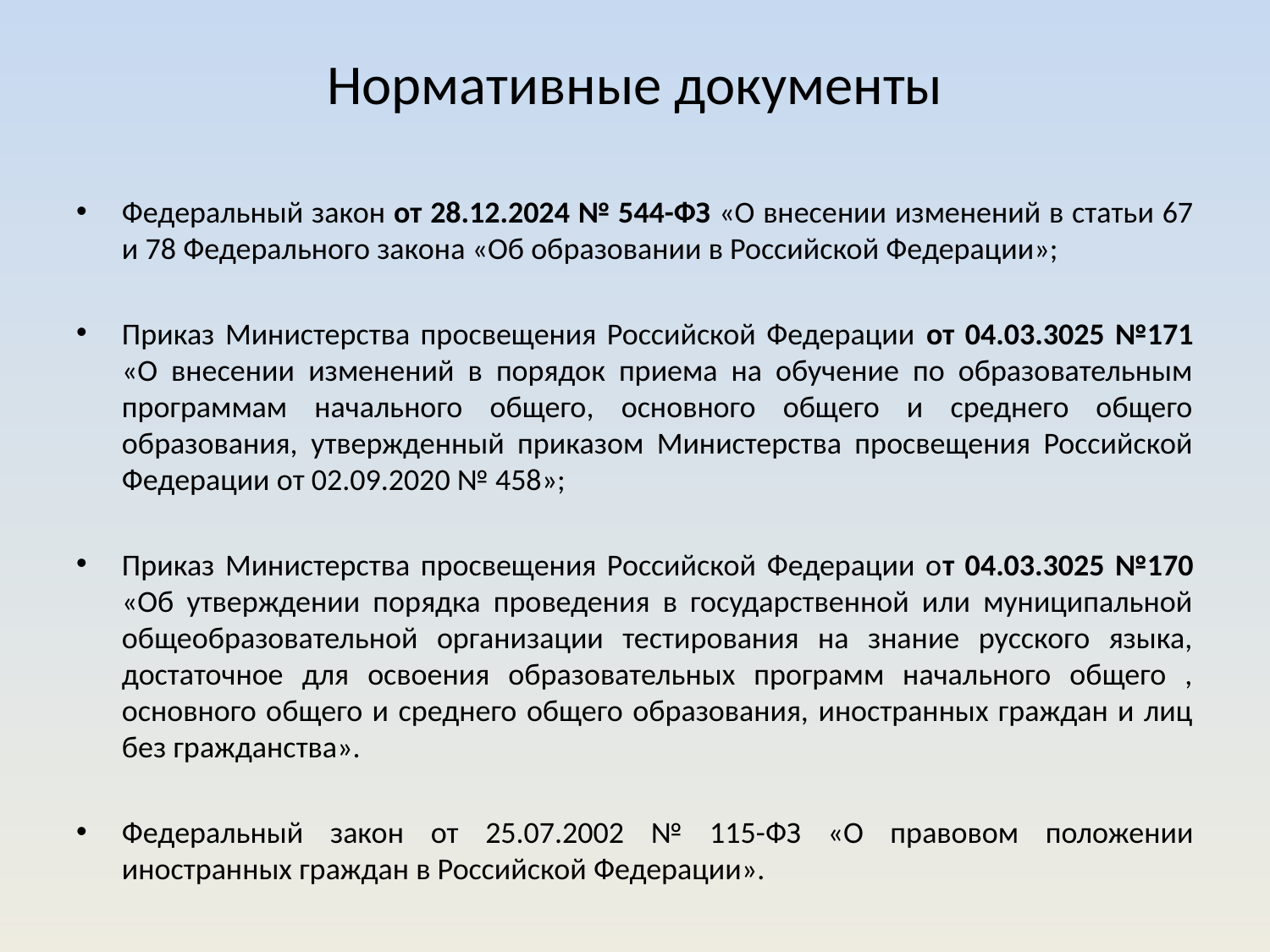

# Нормативные документы
Федеральный закон от 28.12.2024 № 544-ФЗ «О внесении изменений в статьи 67 и 78 Федерального закона «Об образовании в Российской Федерации»;

Приказ Министерства просвещения Российской Федерации от 04.03.3025 №171 «О внесении изменений в порядок приема на обучение по образовательным программам начального общего, основного общего и среднего общего образования, утвержденный приказом Министерства просвещения Российской Федерации от 02.09.2020 № 458»;

Приказ Министерства просвещения Российской Федерации от 04.03.3025 №170 «Об утверждении порядка проведения в государственной или муниципальной общеобразовательной организации тестирования на знание русского языка, достаточное для освоения образовательных программ начального общего , основного общего и среднего общего образования, иностранных граждан и лиц без гражданства».

Федеральный закон от 25.07.2002 № 115-ФЗ «О правовом положении иностранных граждан в Российской Федерации».